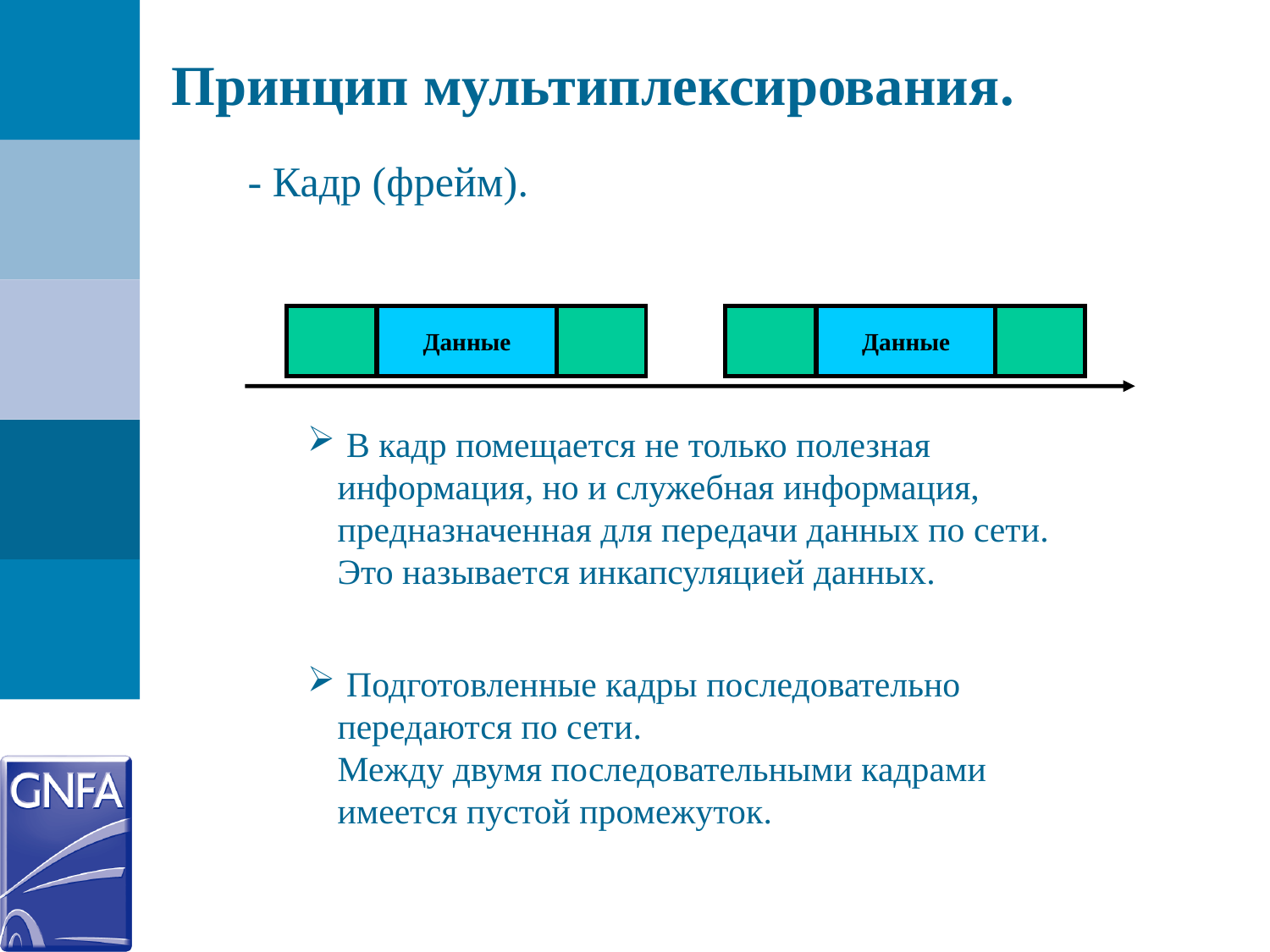

Принцип мультиплексирования.

- Кадр (фрейм).

Данные

Данные

 В кадр помещается не только полезная информация, но и служебная информация, предназначенная для передачи данных по сети.
Это называется инкапсуляцией данных.
 Подготовленные кадры последовательно передаются по сети.
Между двумя последовательными кадрами имеется пустой промежуток.